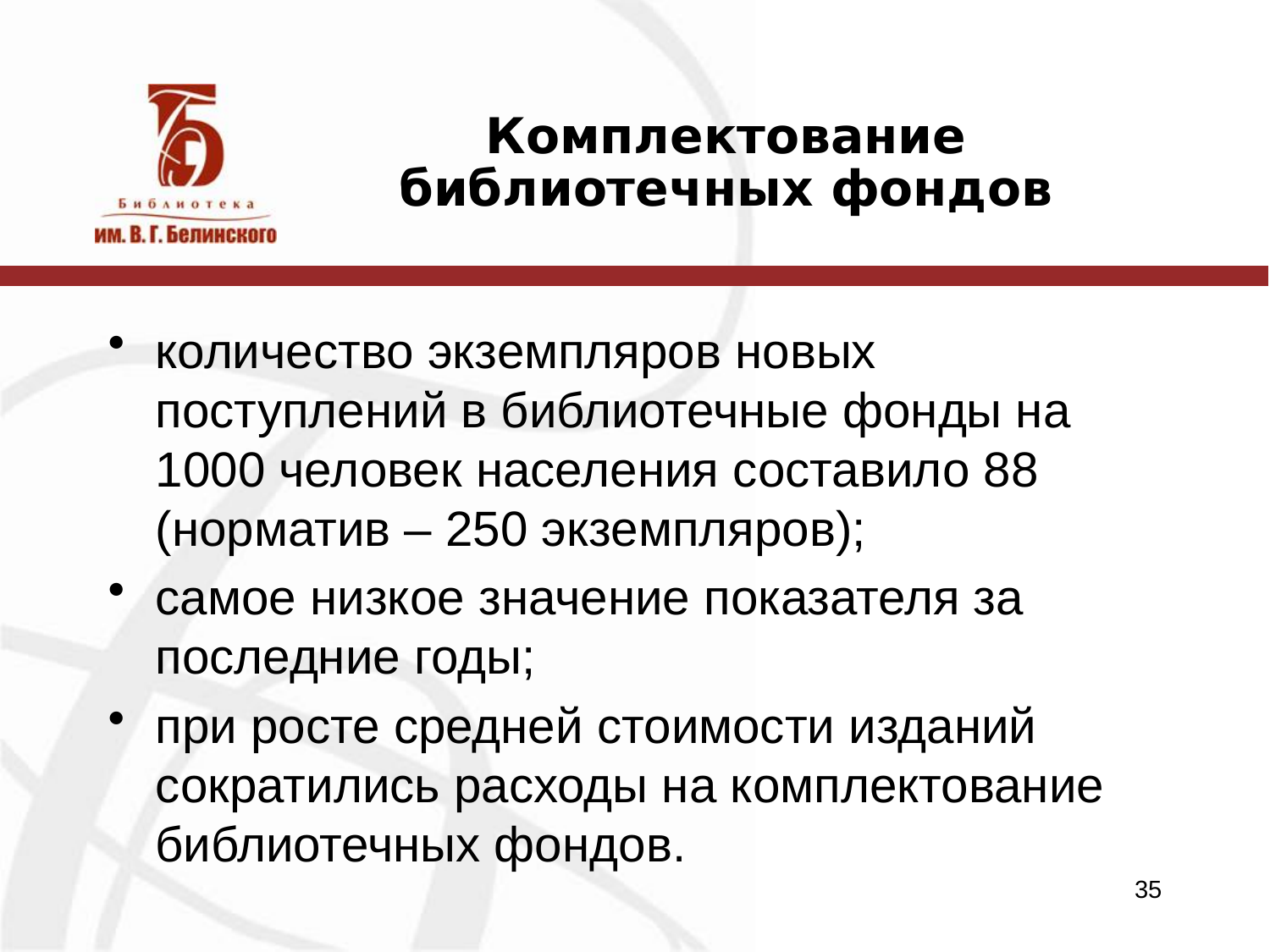

# Комплектование библиотечных фондов
количество экземпляров новых поступлений в библиотечные фонды на 1000 человек населения составило 88 (норматив – 250 экземпляров);
самое низкое значение показателя за последние годы;
при росте средней стоимости изданий сократились расходы на комплектование библиотечных фондов.

35